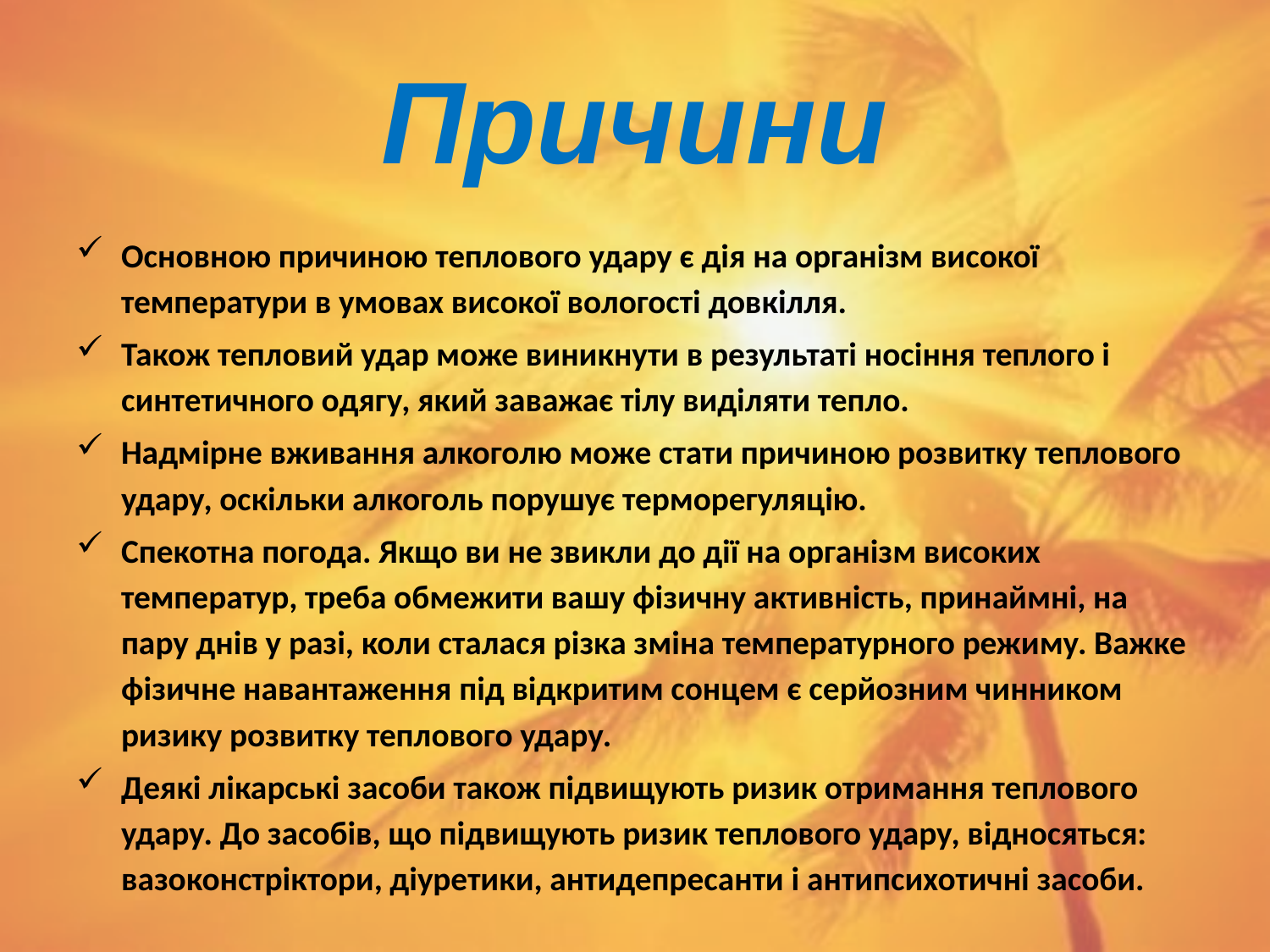

# Причини
Основною причиною теплового удару є дія на організм високої температури в умовах високої вологості довкілля.
Також тепловий удар може виникнути в результаті носіння теплого і синтетичного одягу, який заважає тілу виділяти тепло.
Надмірне вживання алкоголю може стати причиною розвитку теплового удару, оскільки алкоголь порушує терморегуляцію.
Спекотна погода. Якщо ви не звикли до дії на організм високих температур, треба обмежити вашу фізичну активність, принаймні, на пару днів у разі, коли сталася різка зміна температурного режиму. Важке фізичне навантаження під відкритим сонцем є серйозним чинником ризику розвитку теплового удару.
Деякі лікарські засоби також підвищують ризик отримання теплового удару. До засобів, що підвищують ризик теплового удару, відносяться: вазоконстріктори, діуретики, антидепресанти і антипсихотичні засоби.